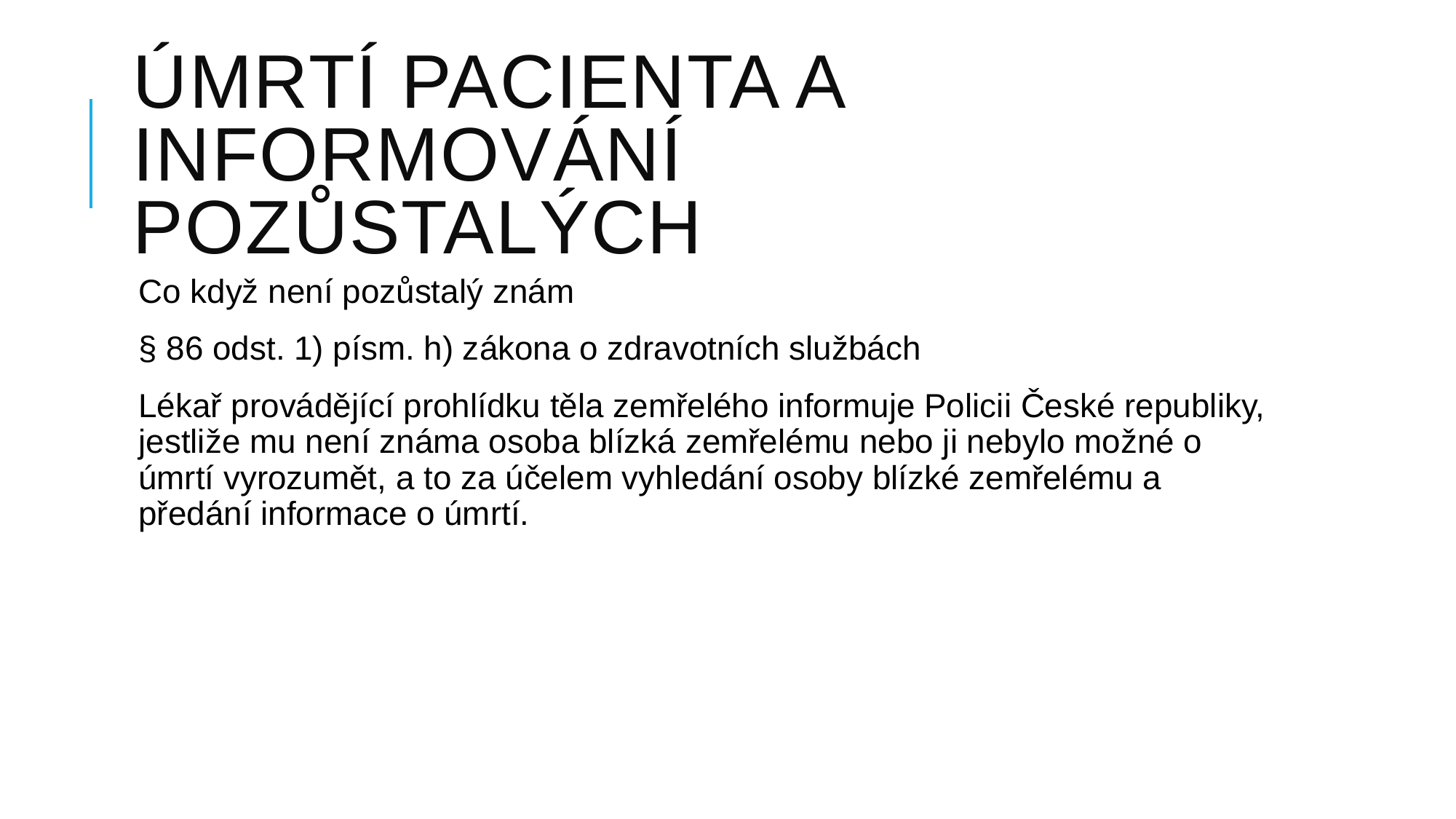

# Úmrtí pacienta a informování pozůstalých
Co když není pozůstalý znám
§ 86 odst. 1) písm. h) zákona o zdravotních službách
Lékař provádějící prohlídku těla zemřelého informuje Policii České republiky, jestliže mu není známa osoba blízká zemřelému nebo ji nebylo možné o úmrtí vyrozumět, a to za účelem vyhledání osoby blízké zemřelému a předání informace o úmrtí.